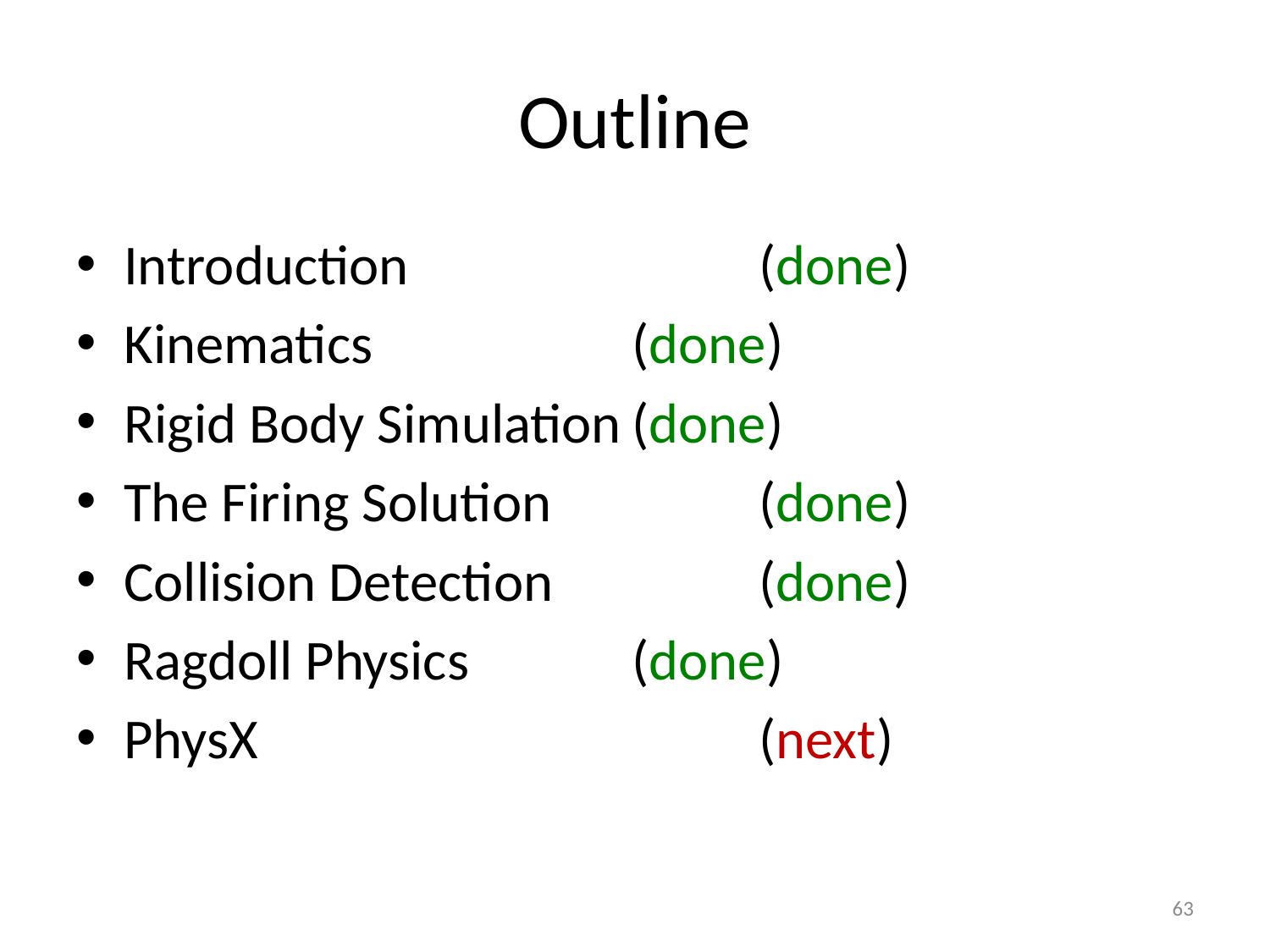

# Outline
Introduction			(done)
Kinematics			(done)
Rigid Body Simulation	(done)
The Firing Solution		(done)
Collision Detection		(done)
Ragdoll Physics 		(done)
PhysX				(next)
63